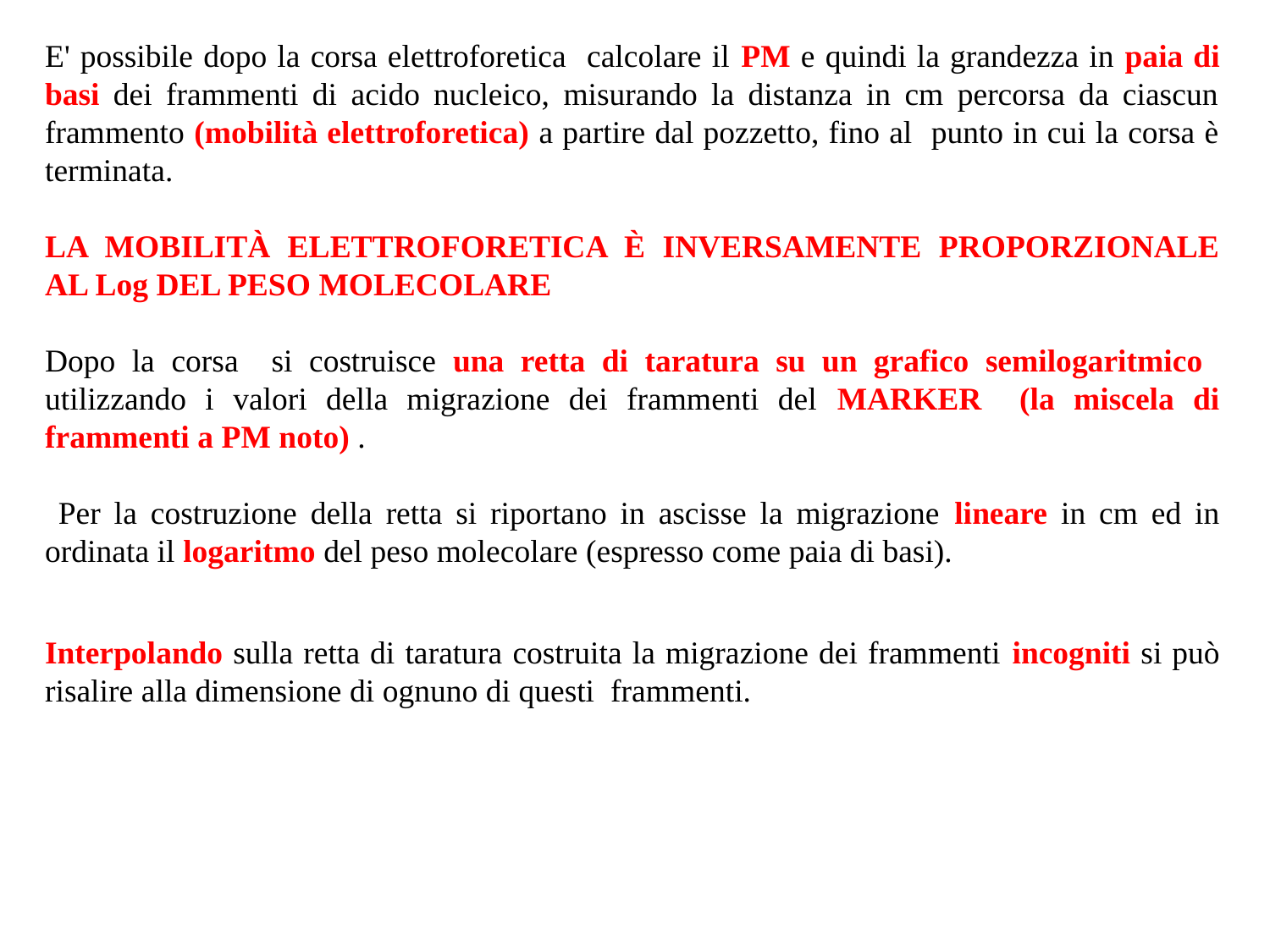

E' possibile dopo la corsa elettroforetica  calcolare il PM e quindi la grandezza in paia di basi dei frammenti di acido nucleico, misurando la distanza in cm percorsa da ciascun frammento (mobilità elettroforetica) a partire dal pozzetto, fino al  punto in cui la corsa è terminata.

LA MOBILITÀ ELETTROFORETICA È INVERSAMENTE PROPORZIONALE AL Log DEL PESO MOLECOLARE

Dopo la corsa  si costruisce una retta di taratura su un grafico semilogaritmico  utilizzando i valori della migrazione dei frammenti del MARKER  (la miscela di frammenti a PM noto) .

 Per la costruzione della retta si riportano in ascisse la migrazione lineare in cm ed in ordinata il logaritmo del peso molecolare (espresso come paia di basi).

Interpolando sulla retta di taratura costruita la migrazione dei frammenti incogniti si può risalire alla dimensione di ognuno di questi  frammenti.